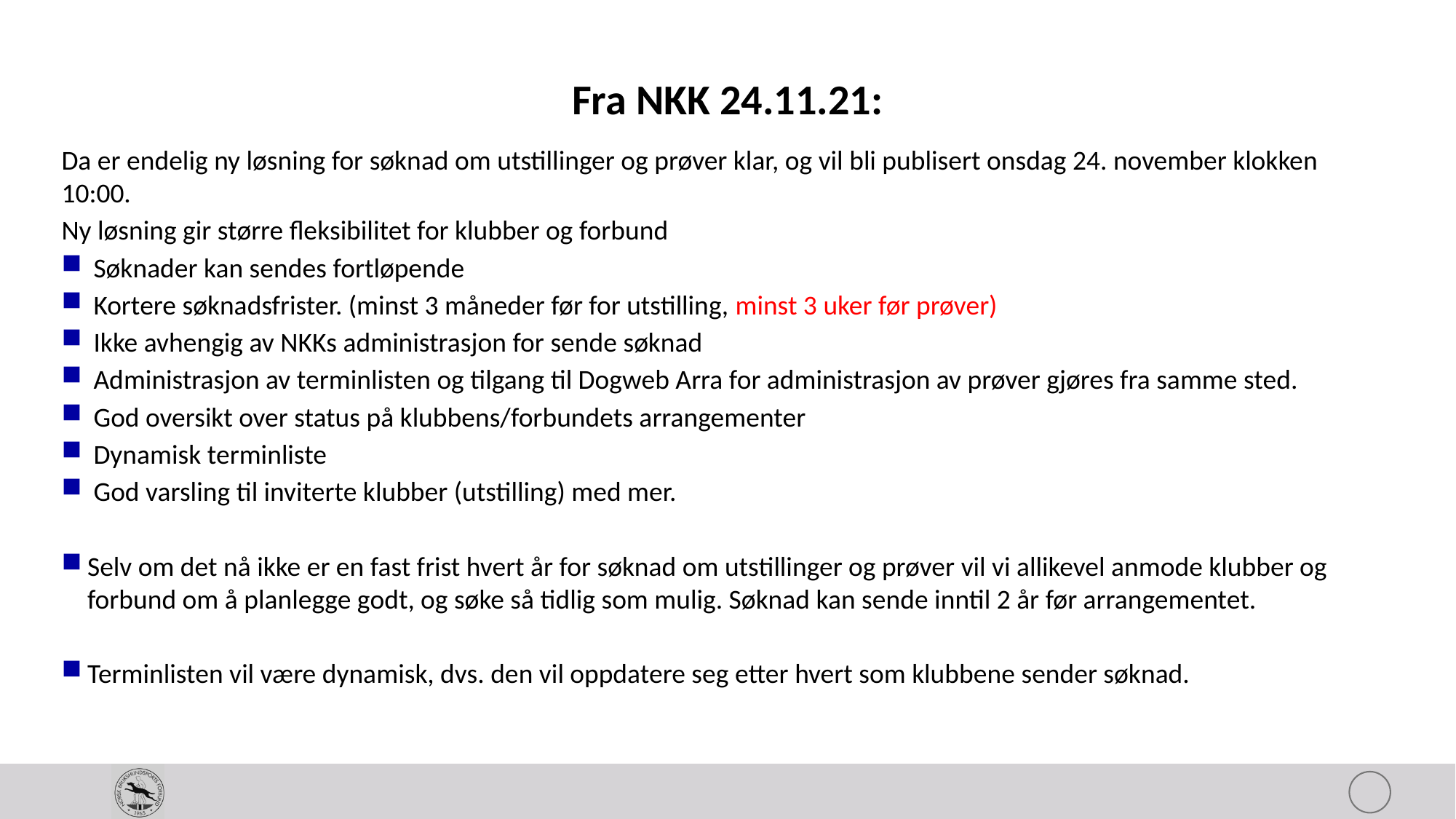

# Fra NKK 24.11.21:
Da er endelig ny løsning for søknad om utstillinger og prøver klar, og vil bli publisert onsdag 24. november klokken 10:00.
Ny løsning gir større fleksibilitet for klubber og forbund
 Søknader kan sendes fortløpende
 Kortere søknadsfrister. (minst 3 måneder før for utstilling, minst 3 uker før prøver)
 Ikke avhengig av NKKs administrasjon for sende søknad
 Administrasjon av terminlisten og tilgang til Dogweb Arra for administrasjon av prøver gjøres fra samme sted.
 God oversikt over status på klubbens/forbundets arrangementer
 Dynamisk terminliste
 God varsling til inviterte klubber (utstilling) med mer.

Selv om det nå ikke er en fast frist hvert år for søknad om utstillinger og prøver vil vi allikevel anmode klubber og forbund om å planlegge godt, og søke så tidlig som mulig. Søknad kan sende inntil 2 år før arrangementet.

Terminlisten vil være dynamisk, dvs. den vil oppdatere seg etter hvert som klubbene sender søknad.